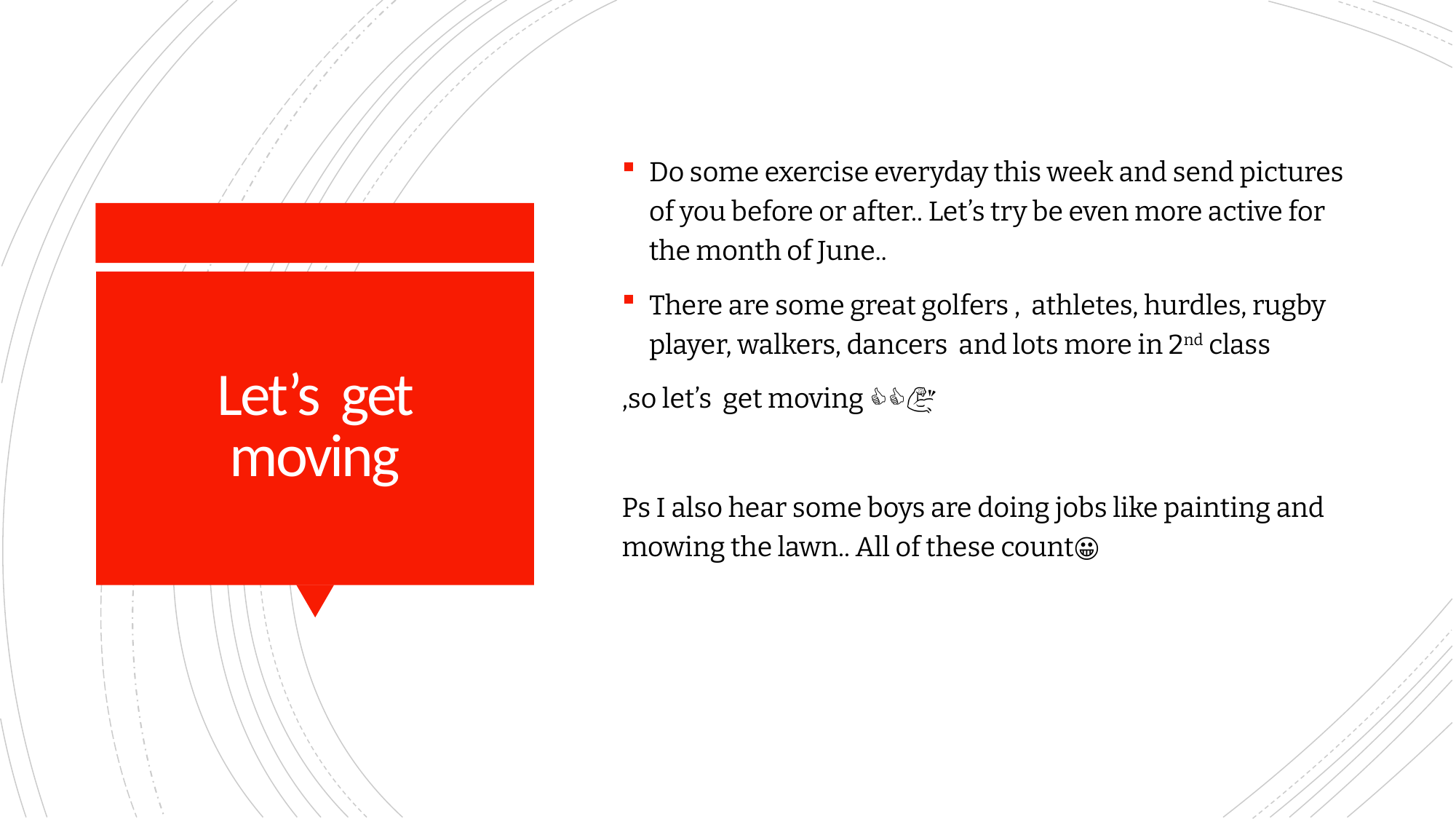

Do some exercise everyday this week and send pictures of you before or after.. Let’s try be even more active for the month of June..
There are some great golfers ,  athletes, hurdles, rugby player, walkers, dancers  and lots more in 2nd class
,so let’s  get moving 👍👍💪

Ps I also hear some boys are doing jobs like painting and mowing the lawn.. All of these count😀

# Let’s  get moving